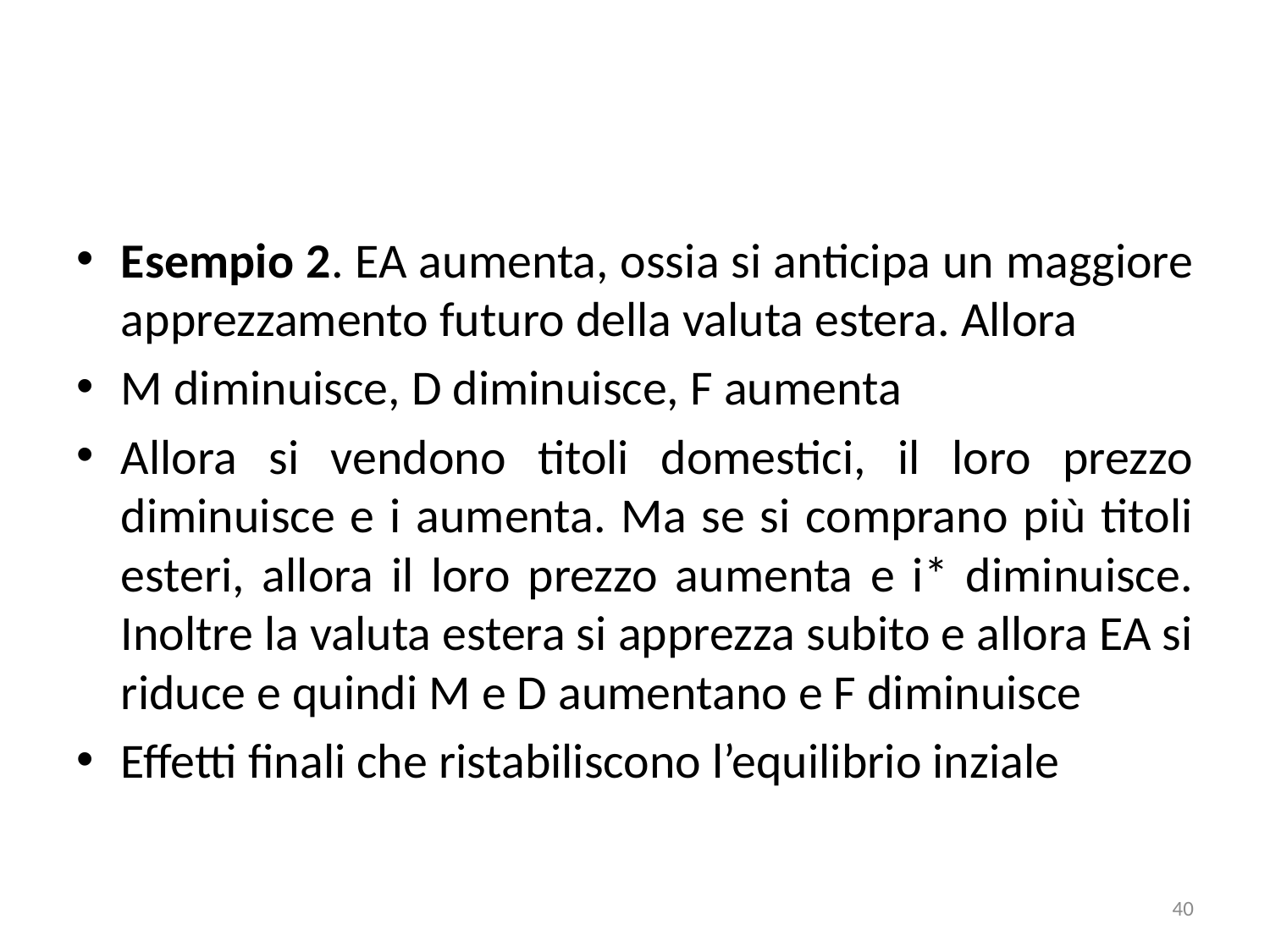

#
Esempio 2. EA aumenta, ossia si anticipa un maggiore apprezzamento futuro della valuta estera. Allora
M diminuisce, D diminuisce, F aumenta
Allora si vendono titoli domestici, il loro prezzo diminuisce e i aumenta. Ma se si comprano più titoli esteri, allora il loro prezzo aumenta e i* diminuisce. Inoltre la valuta estera si apprezza subito e allora EA si riduce e quindi M e D aumentano e F diminuisce
Effetti finali che ristabiliscono l’equilibrio inziale
40